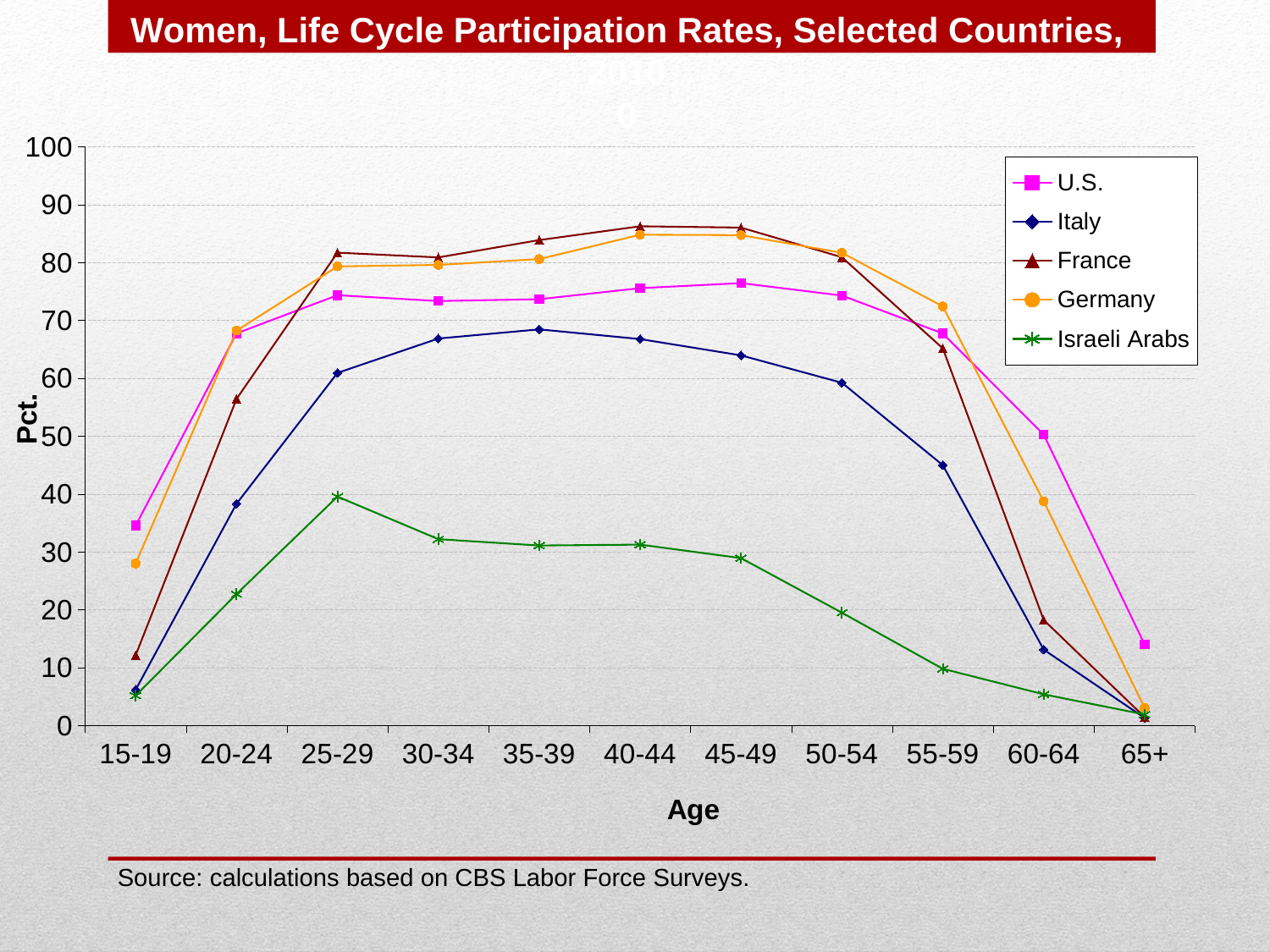

Women, Life Cycle Participation Rates, Selected Countries, 2010
0

### Chart

| Category |  |  |  |  |  |
|---|---|---|---|---|---|
| 15-19 | 34.56609300622483 | 6.192821956368745 | 12.16549605722008 | 28.00601202404809 | 5.18339 |
| 20-24 | 67.76632952074873 | 38.331160365058636 | 56.45026280376943 | 68.24016563146999 | 22.73338 |
| 25-29 | 74.36142734143309 | 60.942956926658944 | 81.71329379430071 | 79.34020618556703 | 39.57091000000001 |
| 30-34 | 73.35294117647042 | 66.88247011952167 | 80.89267022163398 | 79.59437086092716 | 32.21377000000001 |
| 35-39 | 73.67602860400041 | 68.46315789473684 | 83.88554339491246 | 80.60380479735315 | 31.115060000000017 |
| 40-44 | 75.58631295655503 | 66.78832116788313 | 86.26929650862691 | 84.8125 | 31.26840999999997 |
| 45-49 | 76.45416891770216 | 63.97515527950311 | 86.04153801686967 | 84.73978241693607 | 28.937439999999977 |
| 50-54 | 74.30875576036865 | 59.2417061611374 | 80.9291719266891 | 81.68206435170428 | 19.5101 |
| 55-59 | 67.75083776857875 | 44.997380827658446 | 65.18297196664716 | 72.42857142857139 | 9.81699 |
| 60-64 | 50.27128778651308 | 13.13494099538225 | 18.250133187531404 | 38.74898456539394 | 5.4097200000000045 |
| 65+ | 14.028308245338115 | 1.3312338963641557 | 1.473262453451715 | 3.075097108329737 | 1.930480000000001 |
Source: calculations based on CBS Labor Force Surveys.